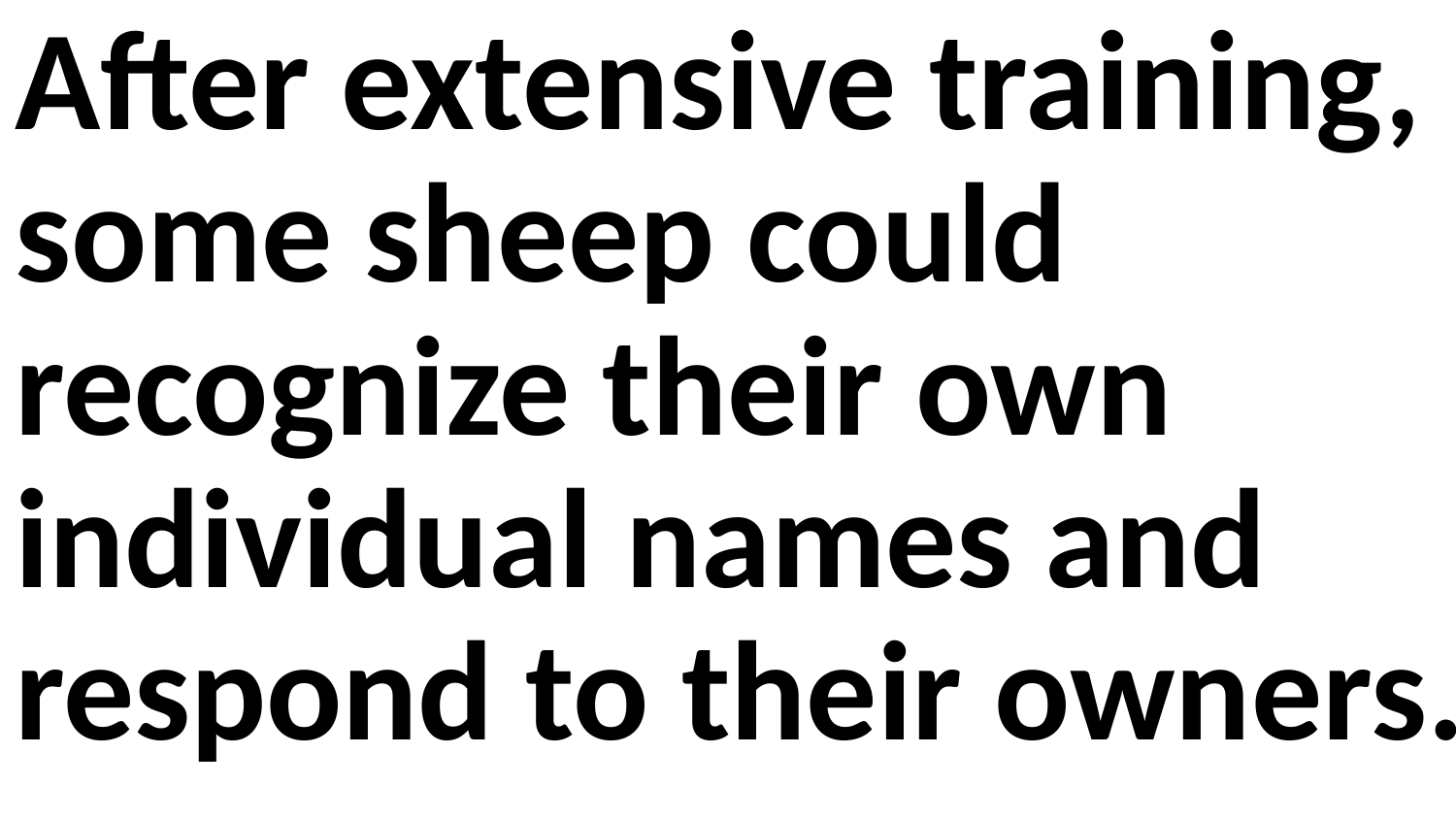

After extensive training, some sheep could recognize their own individual names and respond to their owners.